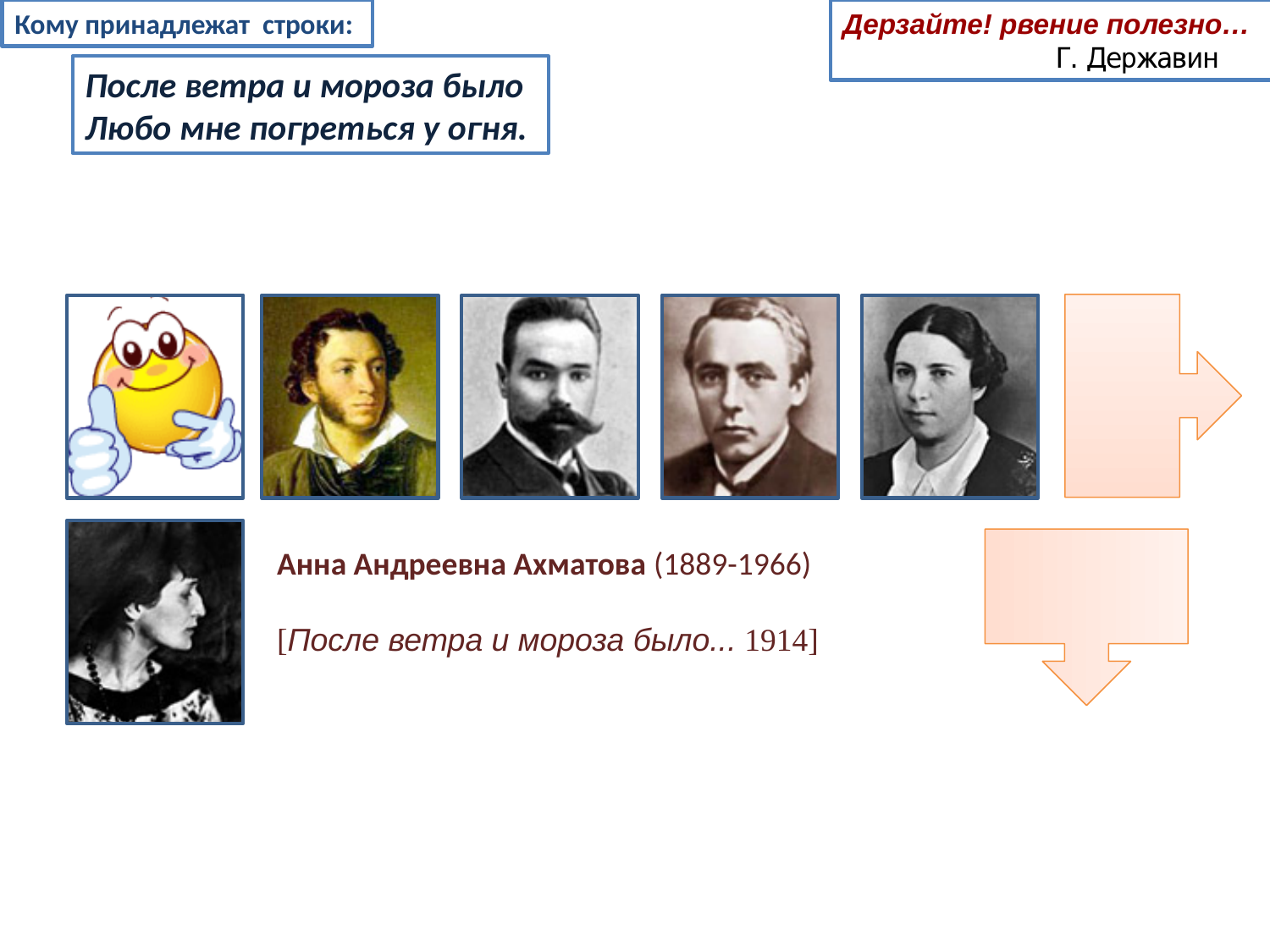

Кому принадлежат  строки:
Дерзайте! рвение полезно…
                        Г. Державин
После ветра и мороза было
Любо мне погреться у огня.

Анна Андреевна Ахматова (1889-1966)

[После ветра и мороза было... 1914]